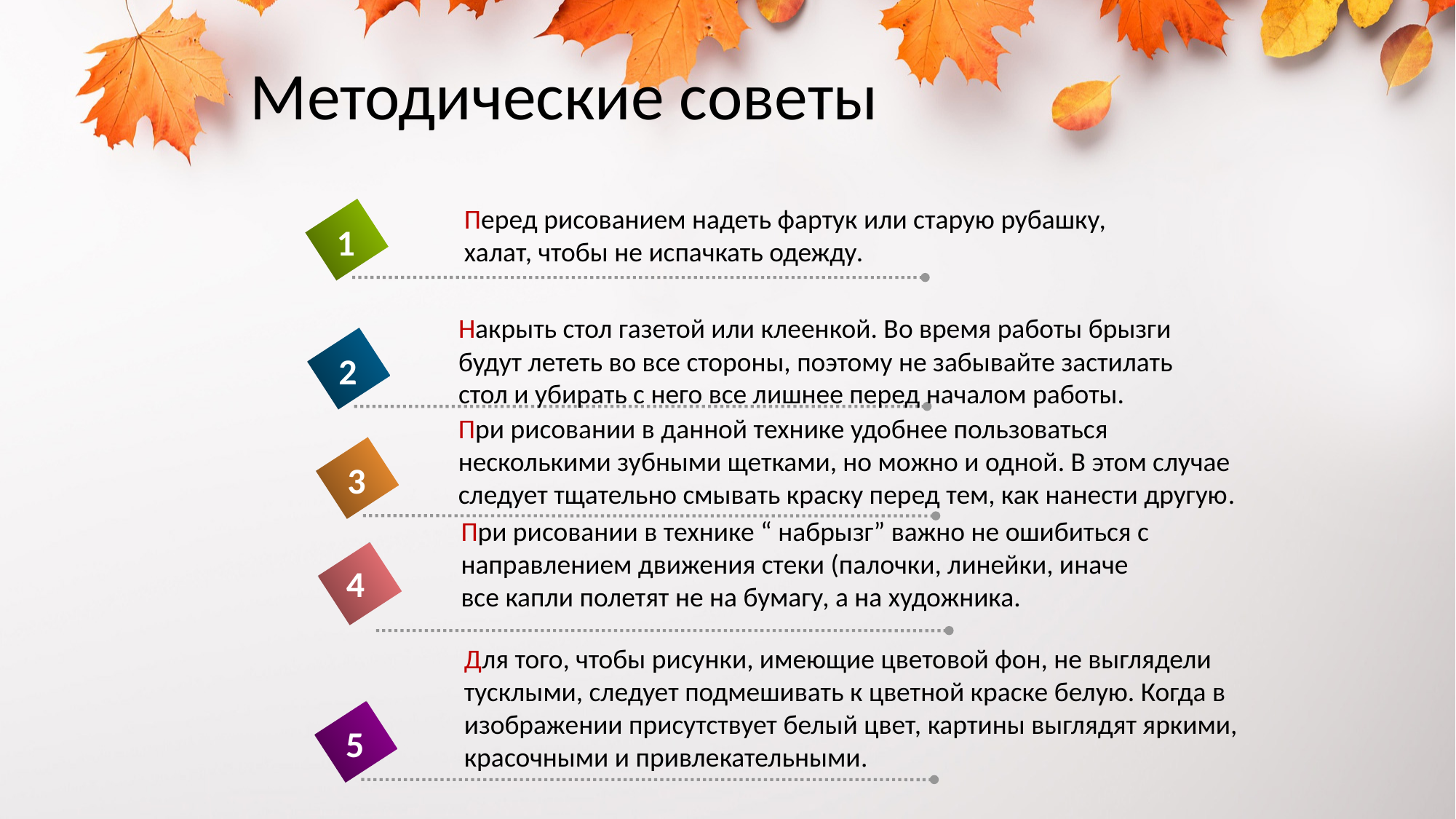

# Методические советы
Перед рисованием надеть фартук или старую рубашку, халат, чтобы не испачкать одежду.

1

Накрыть стол газетой или клеенкой. Во время работы брызги будут лететь во все стороны, поэтому не забывайте застилать стол и убирать с него все лишнее перед началом работы.

2

При рисовании в данной технике удобнее пользоваться несколькими зубными щетками, но можно и одной. В этом случае следует тщательно смывать краску перед тем, как нанести другую.

3

При рисовании в технике “ набрызг” важно не ошибиться с направлением движения стеки (палочки, линейки, иначе все капли полетят не на бумагу, а на художника.

4

Для того, чтобы рисунки, имеющие цветовой фон, не выглядели тусклыми, следует подмешивать к цветной краске белую. Когда в изображении присутствует белый цвет, картины выглядят яркими, красочными и привлекательными.

5